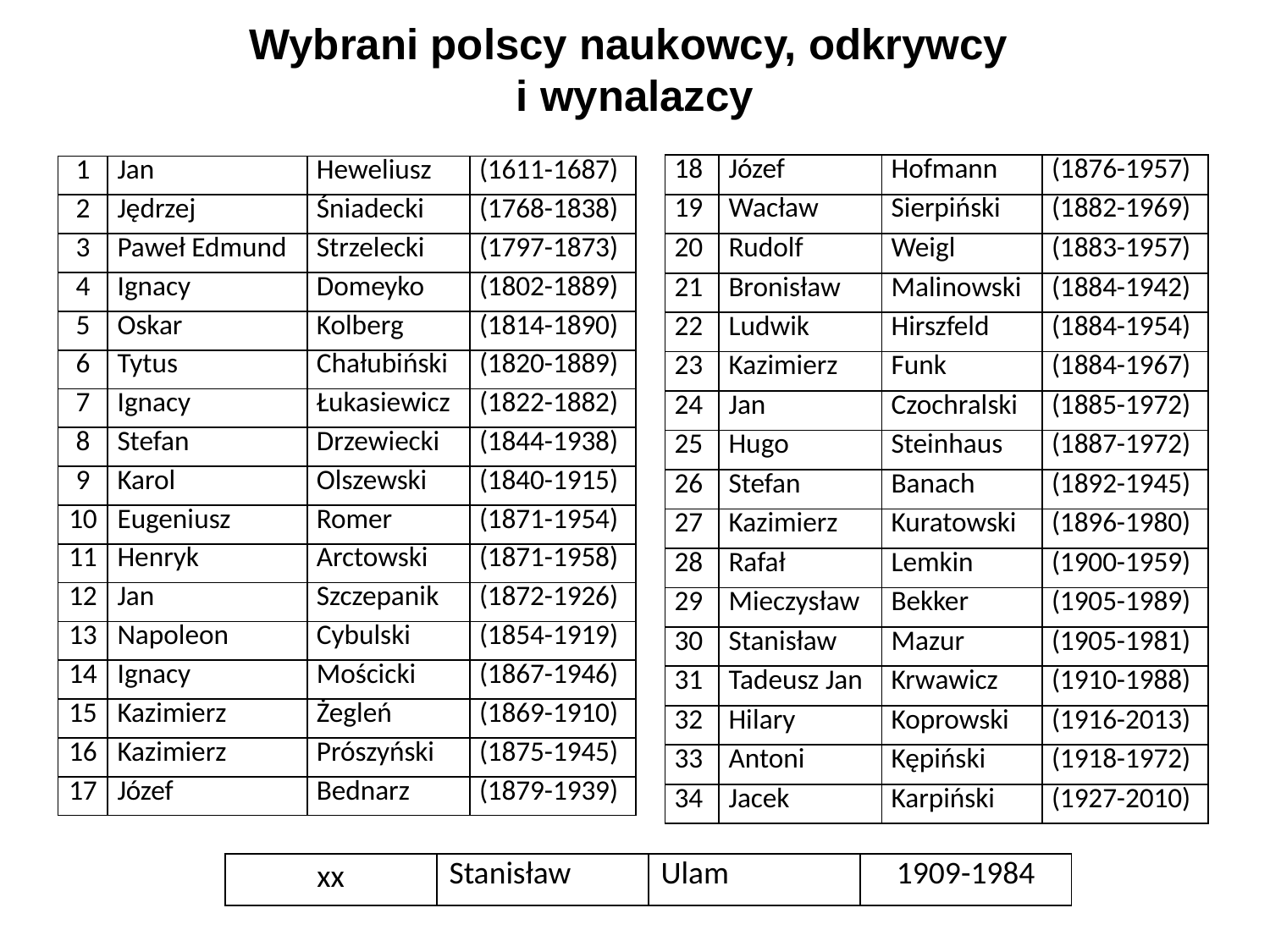

# Wybrani polscy naukowcy, odkrywcy i wynalazcy
| 18 | Józef | Hofmann | (1876-1957) |
| --- | --- | --- | --- |
| 19 | Wacław | Sierpiński | (1882-1969) |
| 20 | Rudolf | Weigl | (1883-1957) |
| 21 | Bronisław | Malinowski | (1884-1942) |
| 22 | Ludwik | Hirszfeld | (1884-1954) |
| 23 | Kazimierz | Funk | (1884-1967) |
| 24 | Jan | Czochralski | (1885-1972) |
| 25 | Hugo | Steinhaus | (1887-1972) |
| 26 | Stefan | Banach | (1892-1945) |
| 27 | Kazimierz | Kuratowski | (1896-1980) |
| 28 | Rafał | Lemkin | (1900-1959) |
| 29 | Mieczysław | Bekker | (1905-1989) |
| 30 | Stanisław | Mazur | (1905-1981) |
| 31 | Tadeusz Jan | Krwawicz | (1910-1988) |
| 32 | Hilary | Koprowski | (1916-2013) |
| 33 | Antoni | Kępiński | (1918-1972) |
| 34 | Jacek | Karpiński | (1927-2010) |
| 1 | Jan | Heweliusz | (1611-1687) |
| --- | --- | --- | --- |
| 2 | Jędrzej | Śniadecki | (1768-1838) |
| 3 | Paweł Edmund | Strzelecki | (1797-1873) |
| 4 | Ignacy | Domeyko | (1802-1889) |
| 5 | Oskar | Kolberg | (1814-1890) |
| 6 | Tytus | Chałubiński | (1820-1889) |
| 7 | Ignacy | Łukasiewicz | (1822-1882) |
| 8 | Stefan | Drzewiecki | (1844-1938) |
| 9 | Karol | Olszewski | (1840-1915) |
| 10 | Eugeniusz | Romer | (1871-1954) |
| 11 | Henryk | Arctowski | (1871-1958) |
| 12 | Jan | Szczepanik | (1872-1926) |
| 13 | Napoleon | Cybulski | (1854-1919) |
| 14 | Ignacy | Mościcki | (1867-1946) |
| 15 | Kazimierz | Żegleń | (1869-1910) |
| 16 | Kazimierz | Prószyński | (1875-1945) |
| 17 | Józef | Bednarz | (1879-1939) |
| xx | Stanisław | Ulam | 1909-1984 |
| --- | --- | --- | --- |